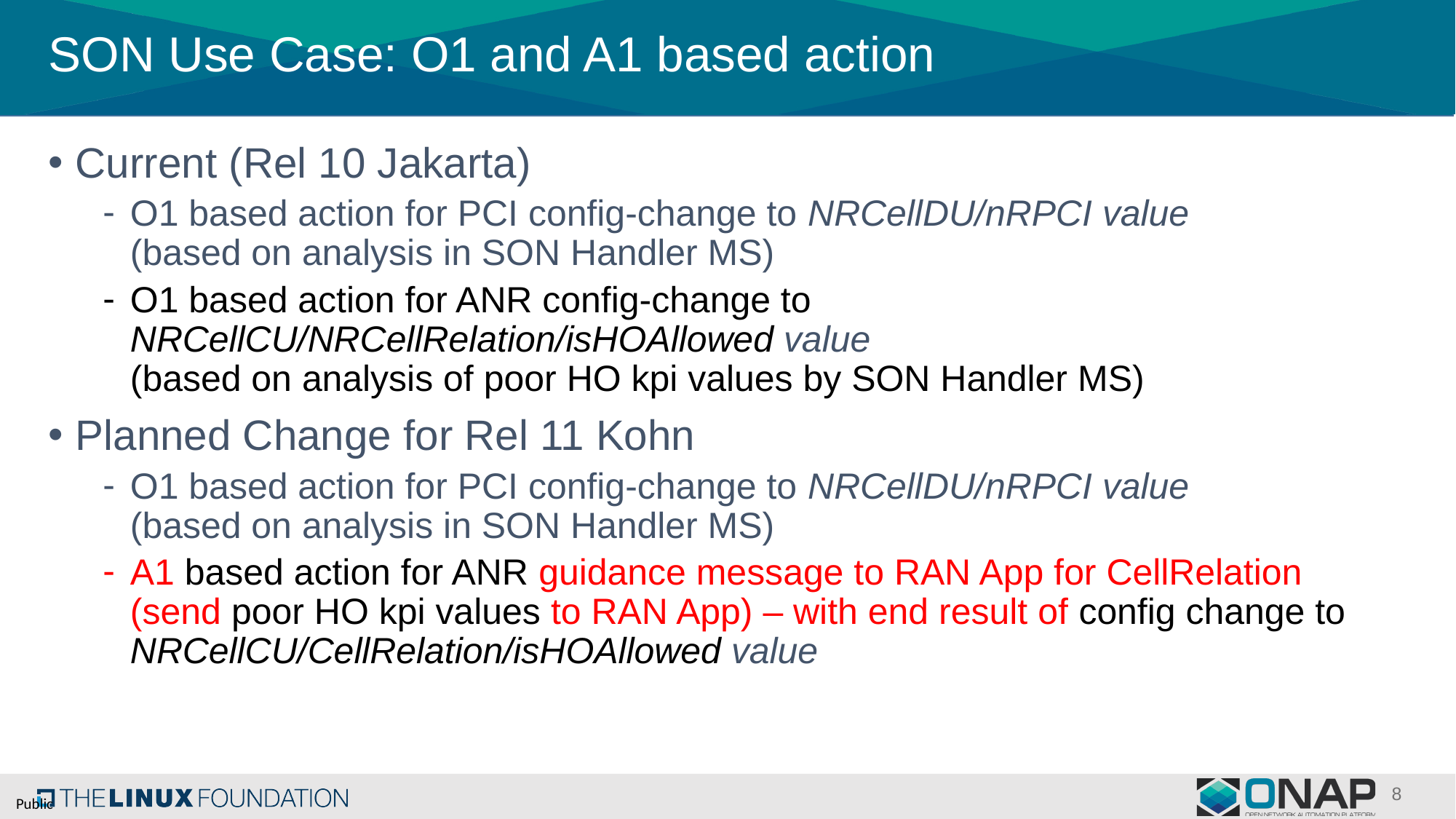

# SON Use Case: O1 and A1 based action
Current (Rel 10 Jakarta)
O1 based action for PCI config-change to NRCellDU/nRPCI value
(based on analysis in SON Handler MS)
O1 based action for ANR config-change to NRCellCU/NRCellRelation/isHOAllowed value
(based on analysis of poor HO kpi values by SON Handler MS)
Planned Change for Rel 11 Kohn
O1 based action for PCI config-change to NRCellDU/nRPCI value
(based on analysis in SON Handler MS)
A1 based action for ANR guidance message to RAN App for CellRelation
(send poor HO kpi values to RAN App) – with end result of config change to NRCellCU/CellRelation/isHOAllowed value

8